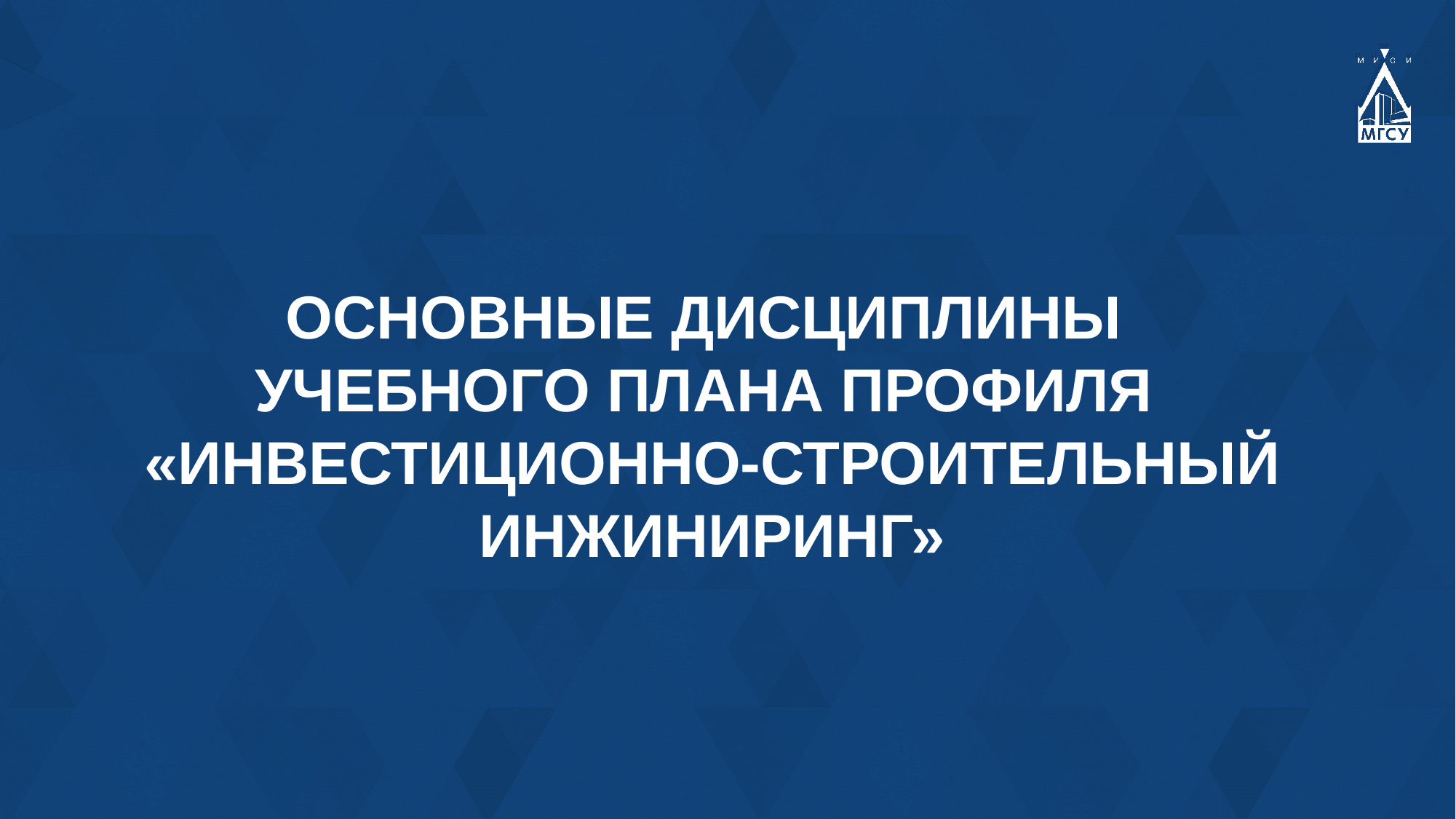

Основные дисциплины
учебного плана Профиля
«Инвестиционно-строительный инжиниринг»